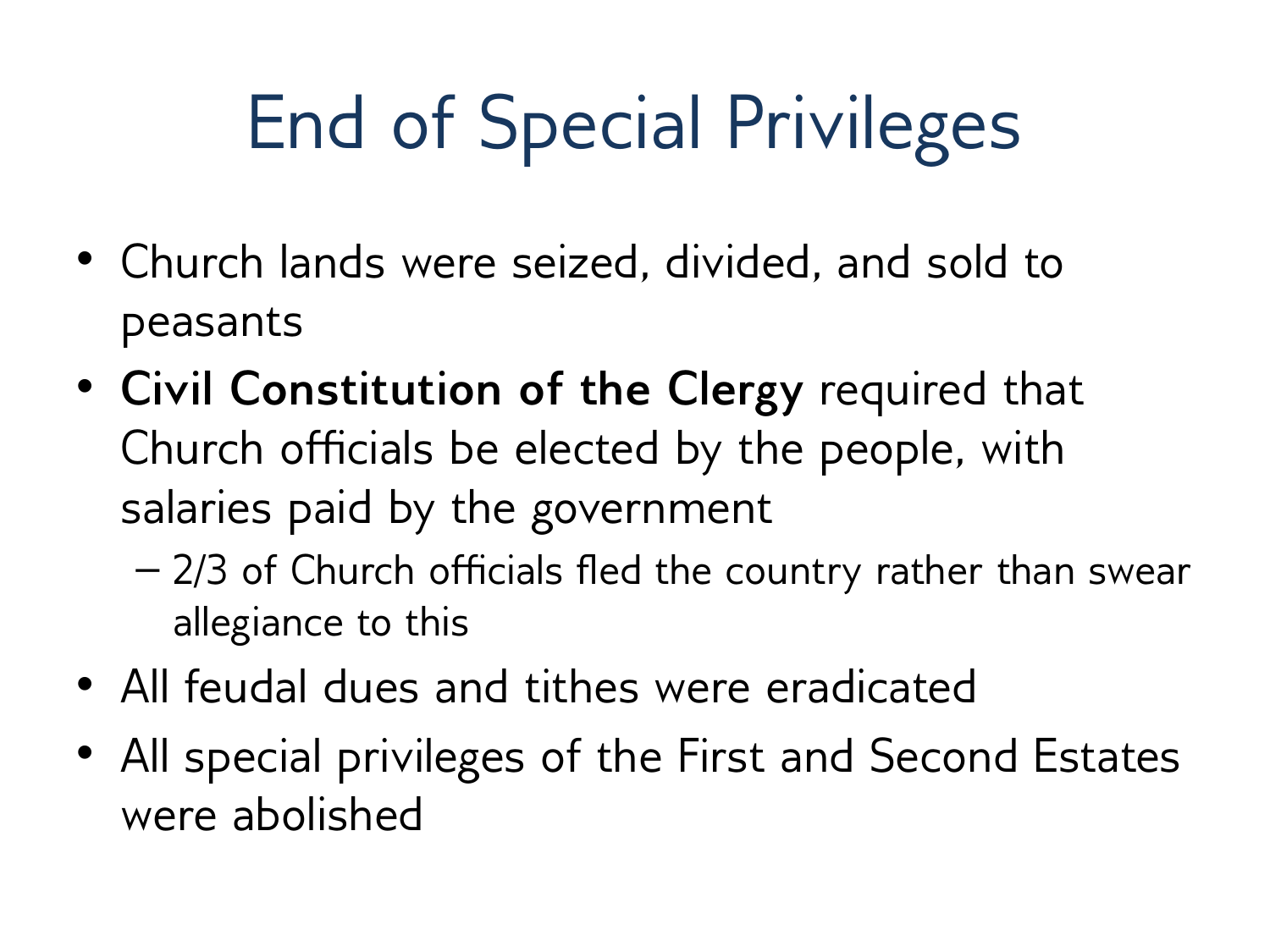

# End of Special Privileges
Church lands were seized, divided, and sold to peasants
Civil Constitution of the Clergy required that Church officials be elected by the people, with salaries paid by the government
2/3 of Church officials fled the country rather than swear allegiance to this
All feudal dues and tithes were eradicated
All special privileges of the First and Second Estates were abolished